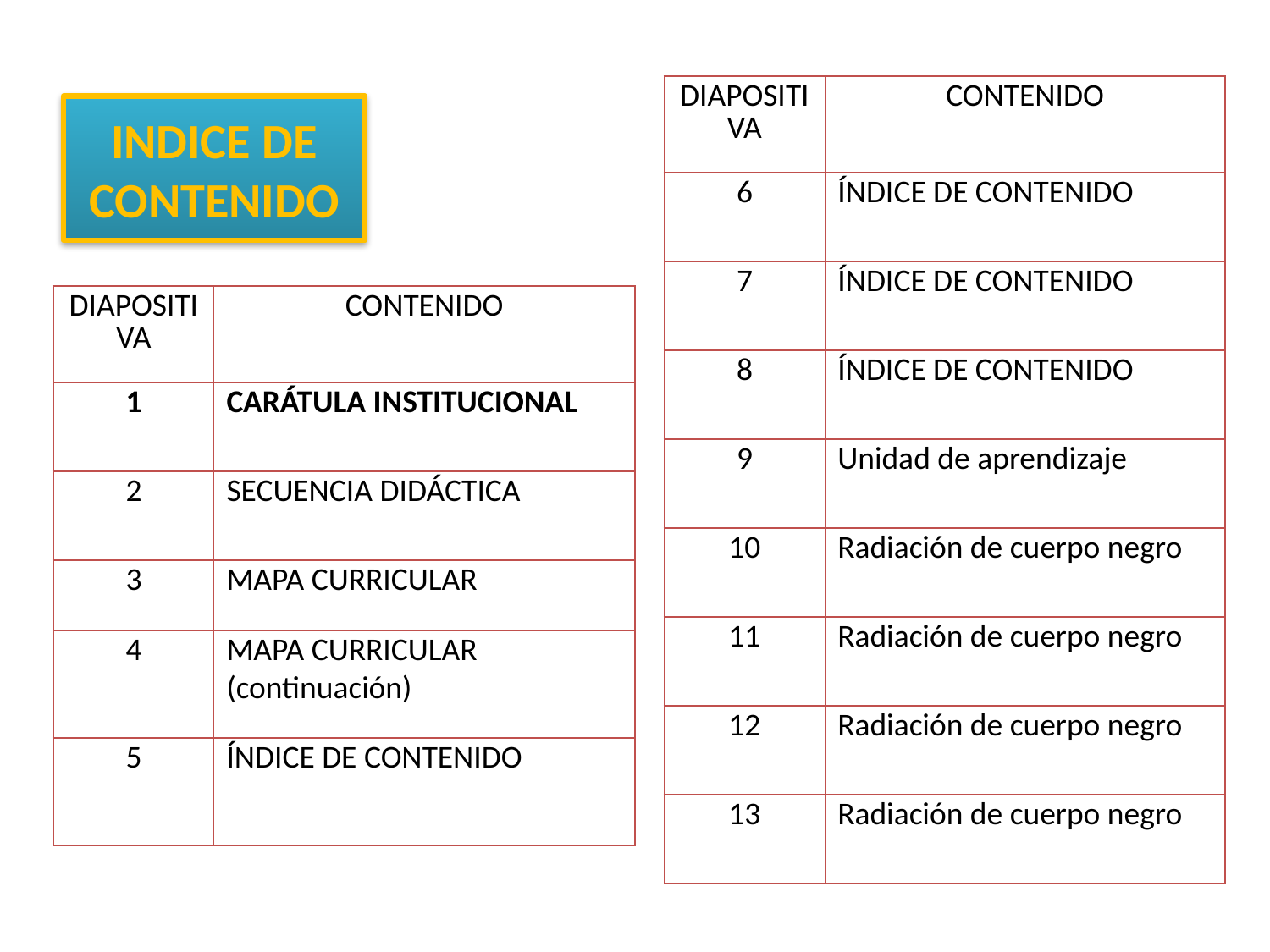

| DIAPOSITIVA | CONTENIDO |
| --- | --- |
| 6 | ÍNDICE DE CONTENIDO |
| 7 | ÍNDICE DE CONTENIDO |
| 8 | ÍNDICE DE CONTENIDO |
| 9 | Unidad de aprendizaje |
| 10 | Radiación de cuerpo negro |
| 11 | Radiación de cuerpo negro |
| 12 | Radiación de cuerpo negro |
| 13 | Radiación de cuerpo negro |
# INDICE DE CONTENIDO
| DIAPOSITIVA | CONTENIDO |
| --- | --- |
| 1 | CARÁTULA INSTITUCIONAL |
| 2 | SECUENCIA DIDÁCTICA |
| 3 | MAPA CURRICULAR |
| 4 | MAPA CURRICULAR (continuación) |
| 5 | ÍNDICE DE CONTENIDO |